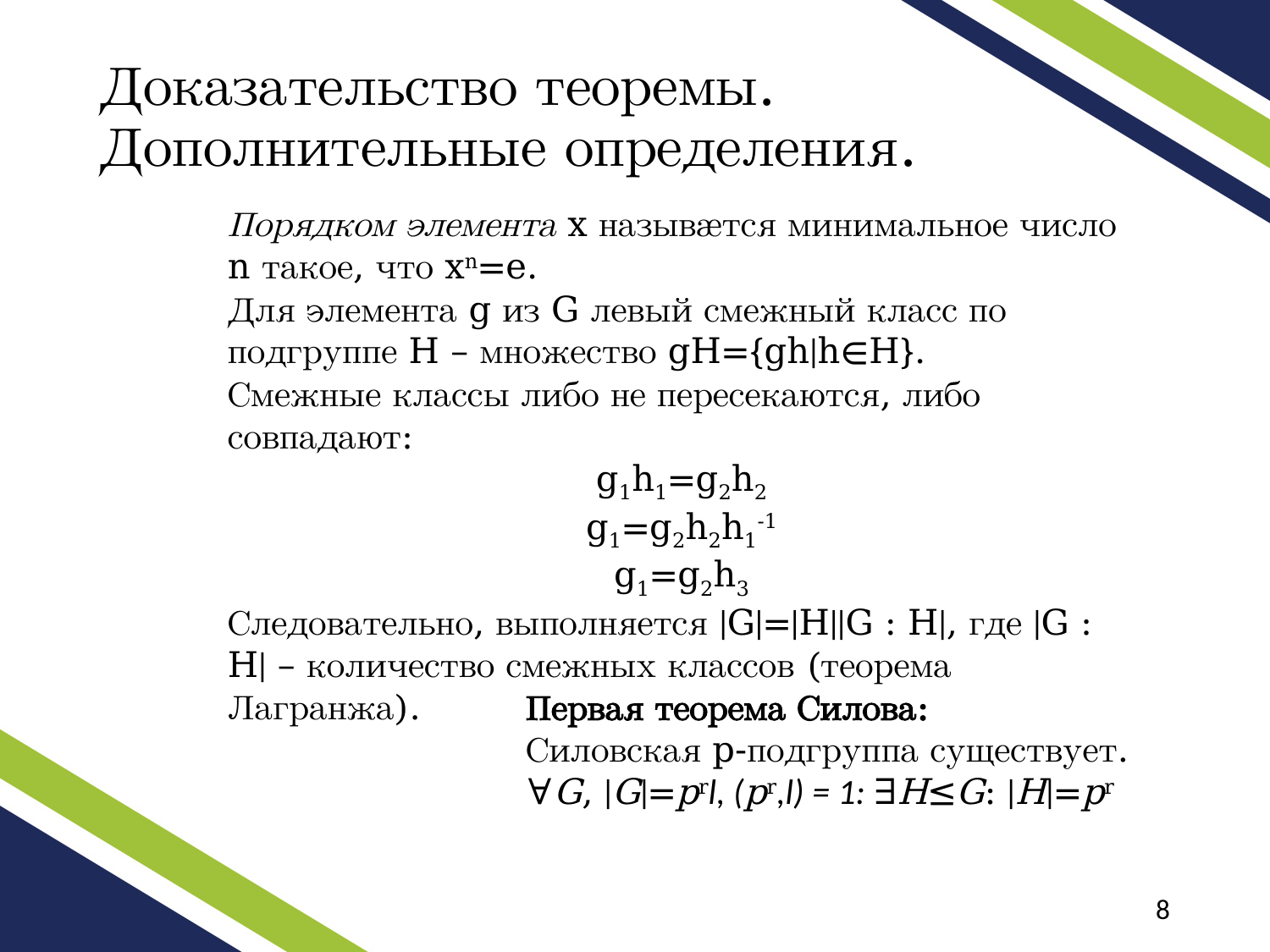

Доказательство теоремы.
Дополнительные определения.
Порядком элемента x называется минимальное число n такое, что xn=e.
Для элемента g из G левый смежный класс по подгруппе H – множество gH={gh|h∈H}.
Смежные классы либо не пересекаются, либо совпадают:
g1h1=g2h2
g1=g2h2h1-1
g1=g2h3
Следовательно, выполняется |G|=|H||G : H|, где |G : H| – количество смежных классов (теорема Лагранжа).
Первая теорема Силова:
Силовская p-подгруппа существует.
∀G, |G|=prl, (pr,l) = 1: ∃H≤G: |H|=pr
8